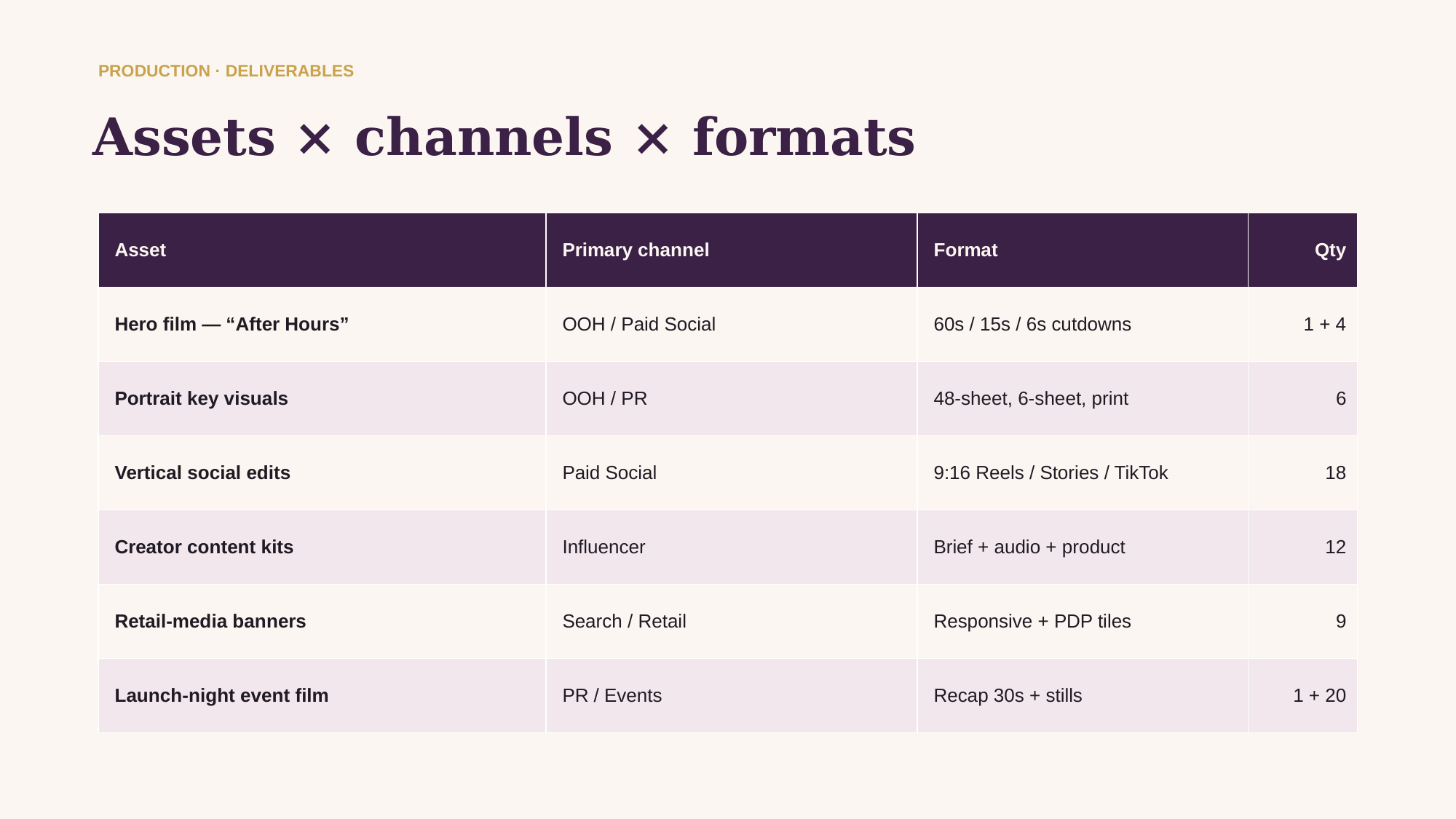

PRODUCTION · DELIVERABLES
Assets × channels × formats
| Asset | Primary channel | Format | Qty |
| --- | --- | --- | --- |
| Hero film — “After Hours” | OOH / Paid Social | 60s / 15s / 6s cutdowns | 1 + 4 |
| Portrait key visuals | OOH / PR | 48-sheet, 6-sheet, print | 6 |
| Vertical social edits | Paid Social | 9:16 Reels / Stories / TikTok | 18 |
| Creator content kits | Influencer | Brief + audio + product | 12 |
| Retail-media banners | Search / Retail | Responsive + PDP tiles | 9 |
| Launch-night event film | PR / Events | Recap 30s + stills | 1 + 20 |